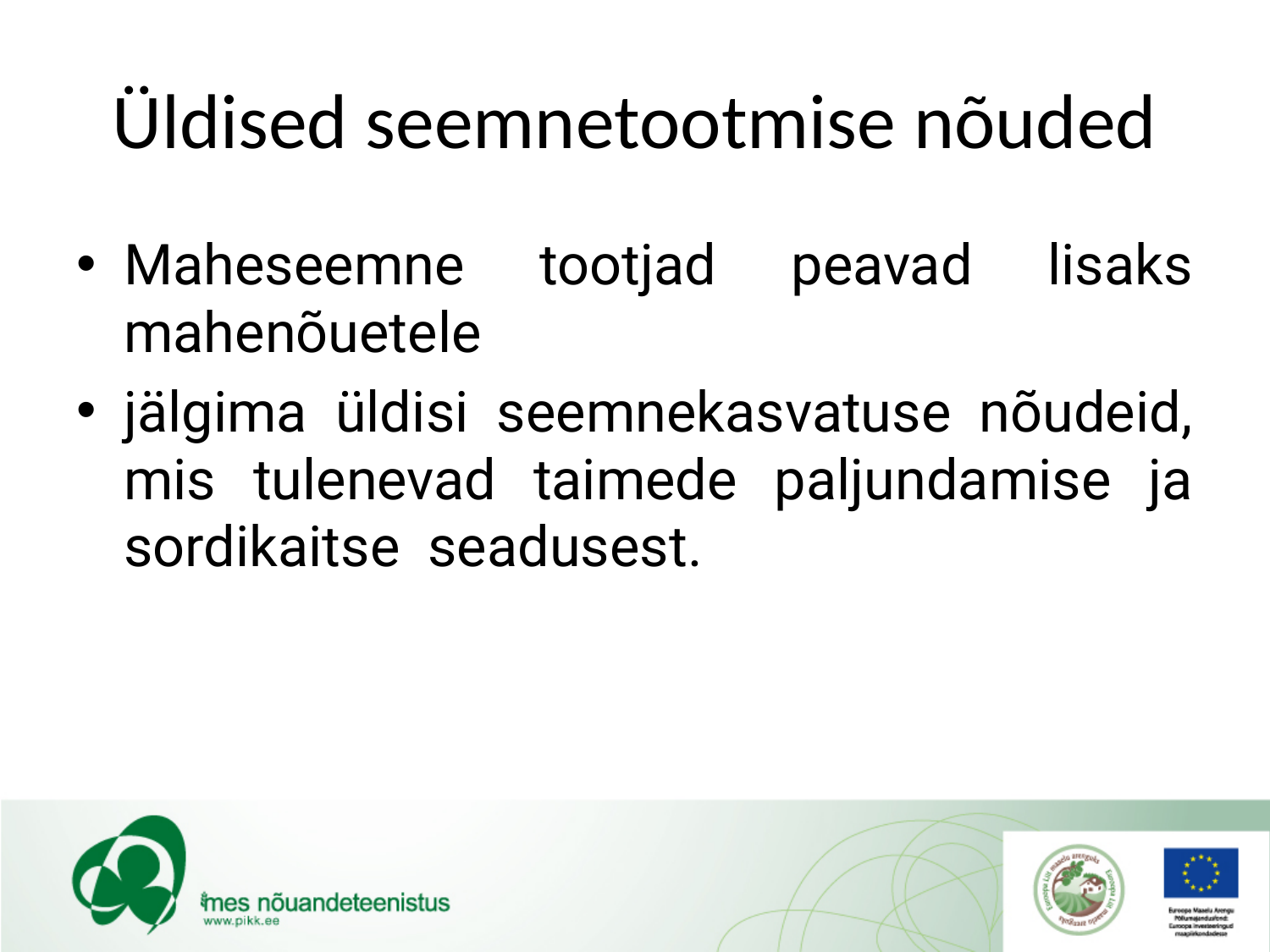

# Üldised seemnetootmise nõuded
Maheseemne tootjad peavad lisaks mahenõuetele
jälgima üldisi seemnekasvatuse nõudeid, mis tulenevad taimede paljundamise ja sordikaitse  seadusest.